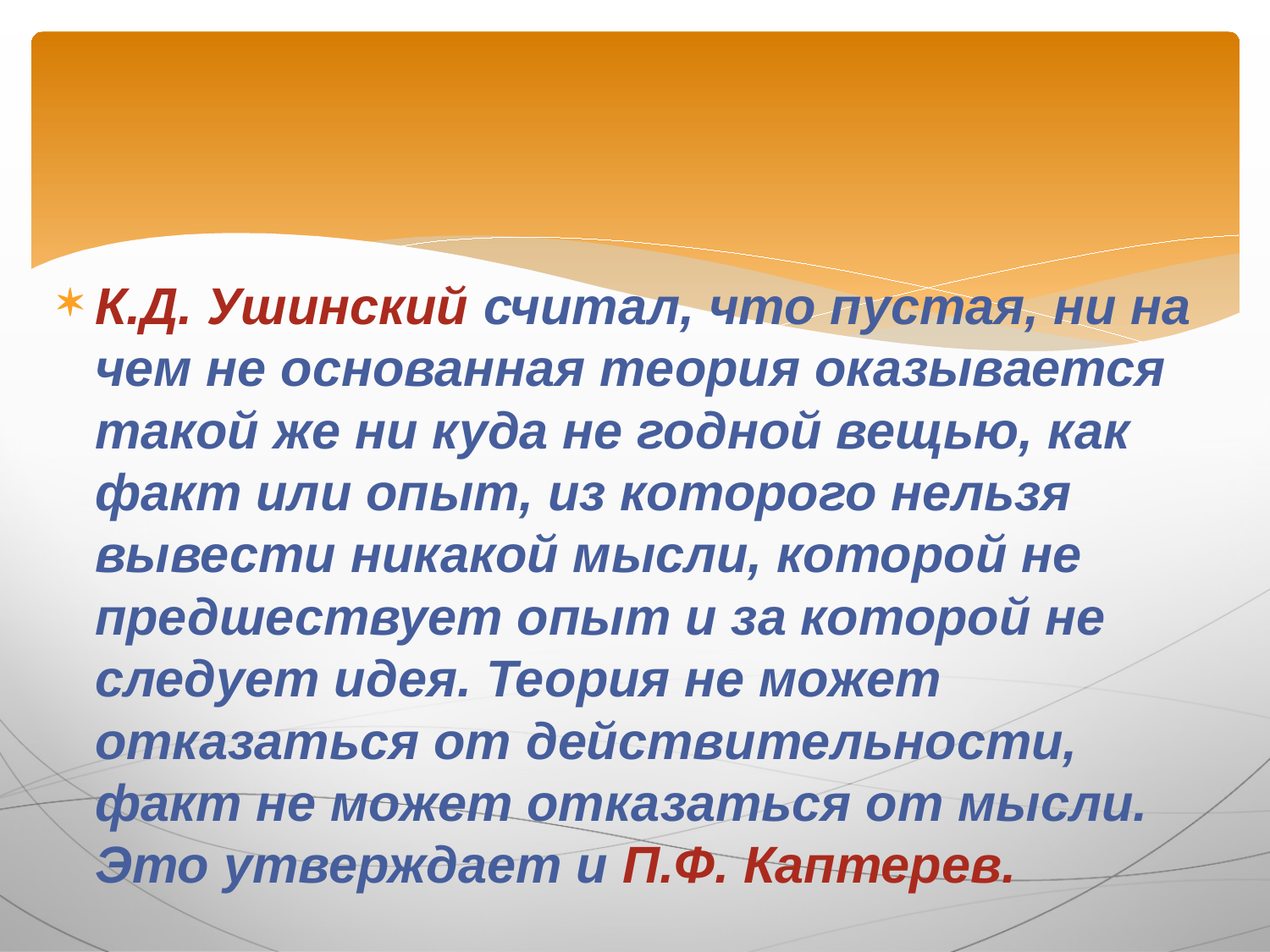

К.Д. Ушинский считал, что пустая, ни на чем не основанная теория оказывается такой же ни куда не годной вещью, как факт или опыт, из которого нельзя вывести никакой мысли, которой не предшествует опыт и за которой не следует идея. Теория не может отказаться от действительности, факт не может отказаться от мысли. Это утверждает и П.Ф. Каптерев.